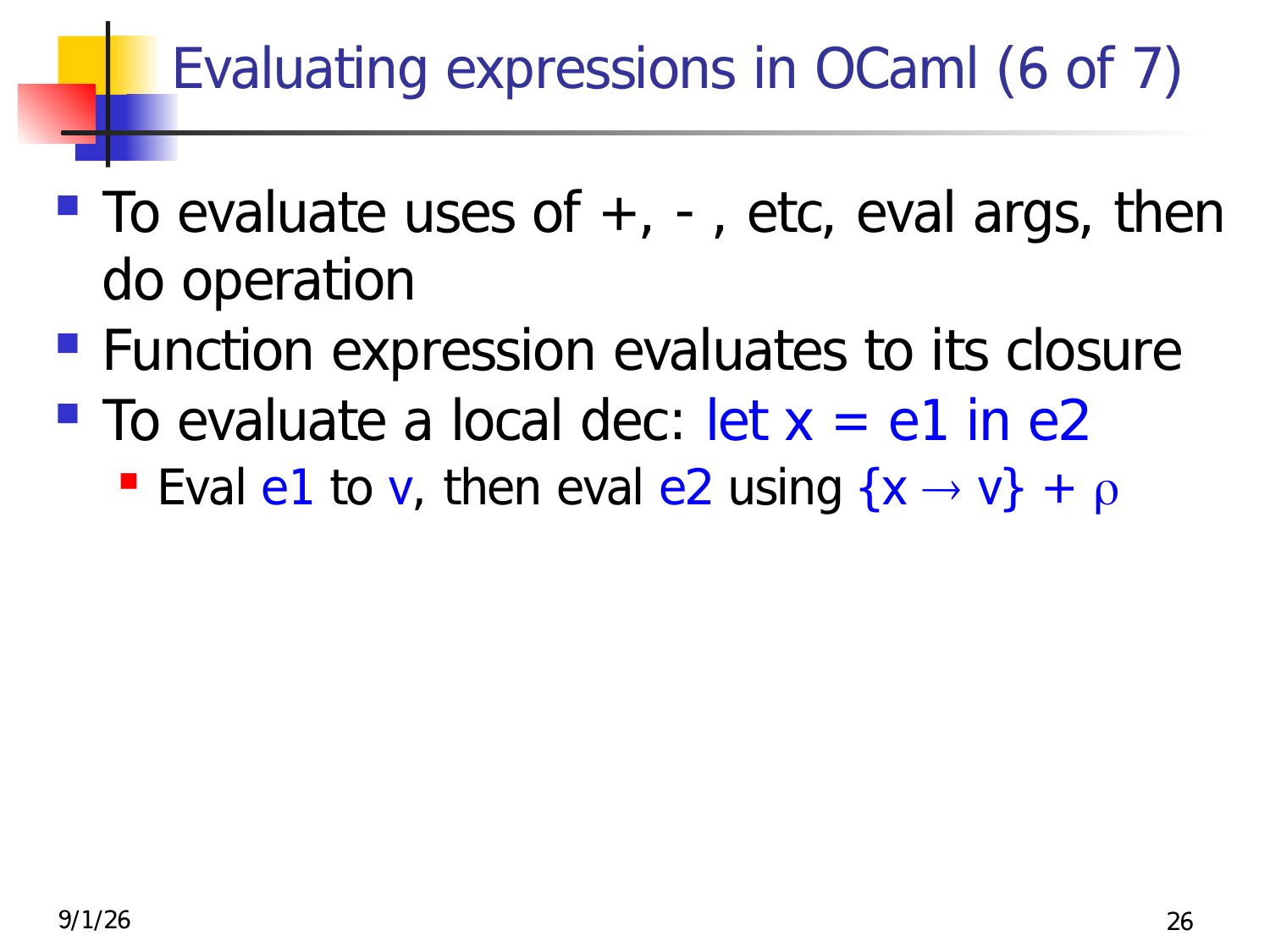

# Evaluating expressions in OCaml (6 of 7)
To evaluate uses of +, - , etc, eval args, then do operation
Function expression evaluates to its closure
To evaluate a local dec: let x = e1 in e2
Eval e1 to v, then eval e2 using {x → v} + ρ

9/1/26
26